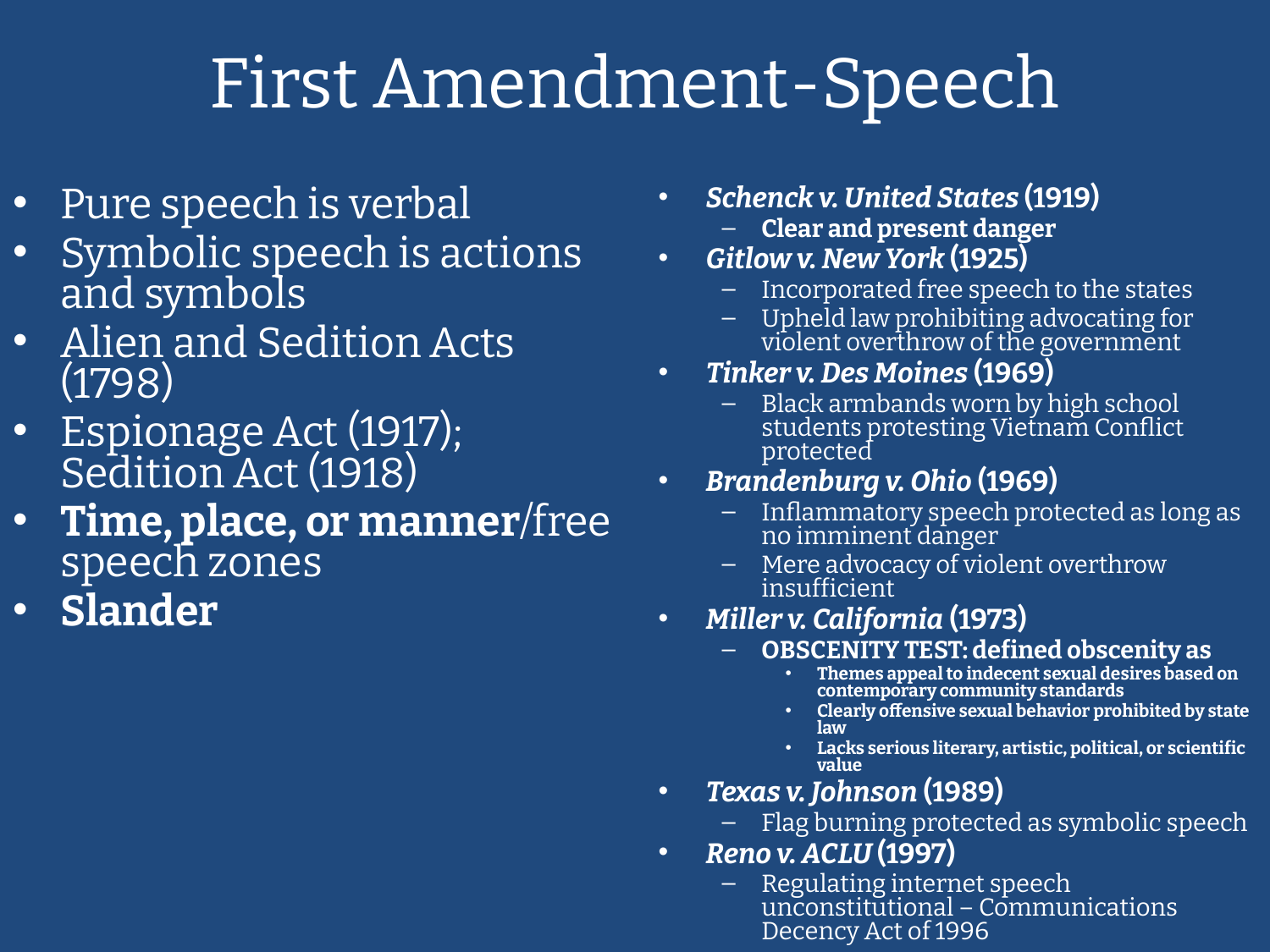

# First Amendment-Speech
Pure speech is verbal
Symbolic speech is actions and symbols
Alien and Sedition Acts (1798)
Espionage Act (1917); Sedition Act (1918)
Time, place, or manner/free speech zones
Slander
Schenck v. United States (1919)
Clear and present danger
Gitlow v. New York (1925)
Incorporated free speech to the states
Upheld law prohibiting advocating for violent overthrow of the government
Tinker v. Des Moines (1969)
Black armbands worn by high school students protesting Vietnam Conflict protected
Brandenburg v. Ohio (1969)
Inflammatory speech protected as long as no imminent danger
Mere advocacy of violent overthrow insufficient
Miller v. California (1973)
OBSCENITY TEST: defined obscenity as
Themes appeal to indecent sexual desires based on contemporary community standards
Clearly offensive sexual behavior prohibited by state law
Lacks serious literary, artistic, political, or scientific value
Texas v. Johnson (1989)
Flag burning protected as symbolic speech
Reno v. ACLU (1997)
Regulating internet speech unconstitutional – Communications Decency Act of 1996